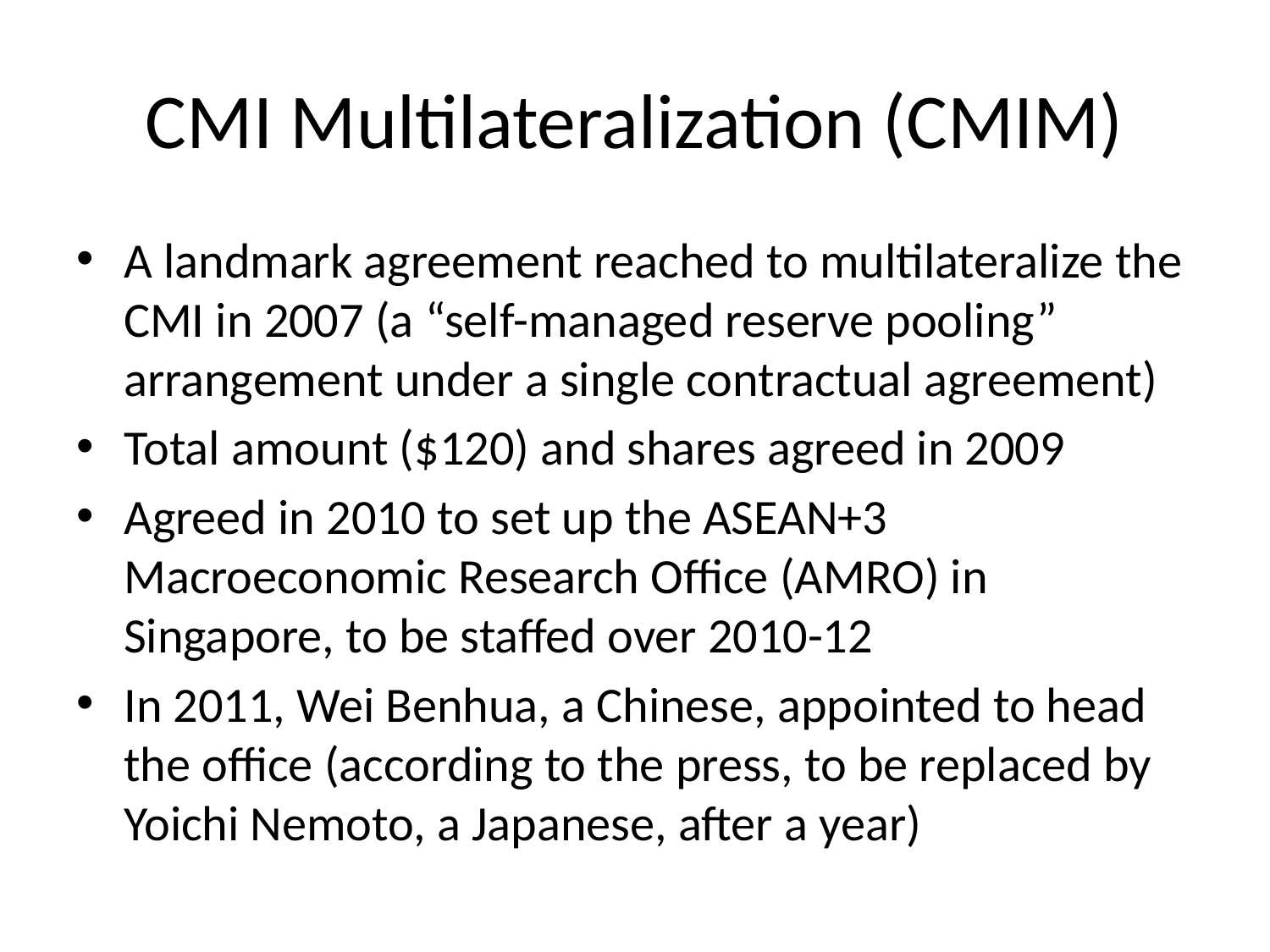

# CMI Multilateralization (CMIM)
A landmark agreement reached to multilateralize the CMI in 2007 (a “self-managed reserve pooling” arrangement under a single contractual agreement)
Total amount ($120) and shares agreed in 2009
Agreed in 2010 to set up the ASEAN+3 Macroeconomic Research Office (AMRO) in Singapore, to be staffed over 2010-12
In 2011, Wei Benhua, a Chinese, appointed to head the office (according to the press, to be replaced by Yoichi Nemoto, a Japanese, after a year)